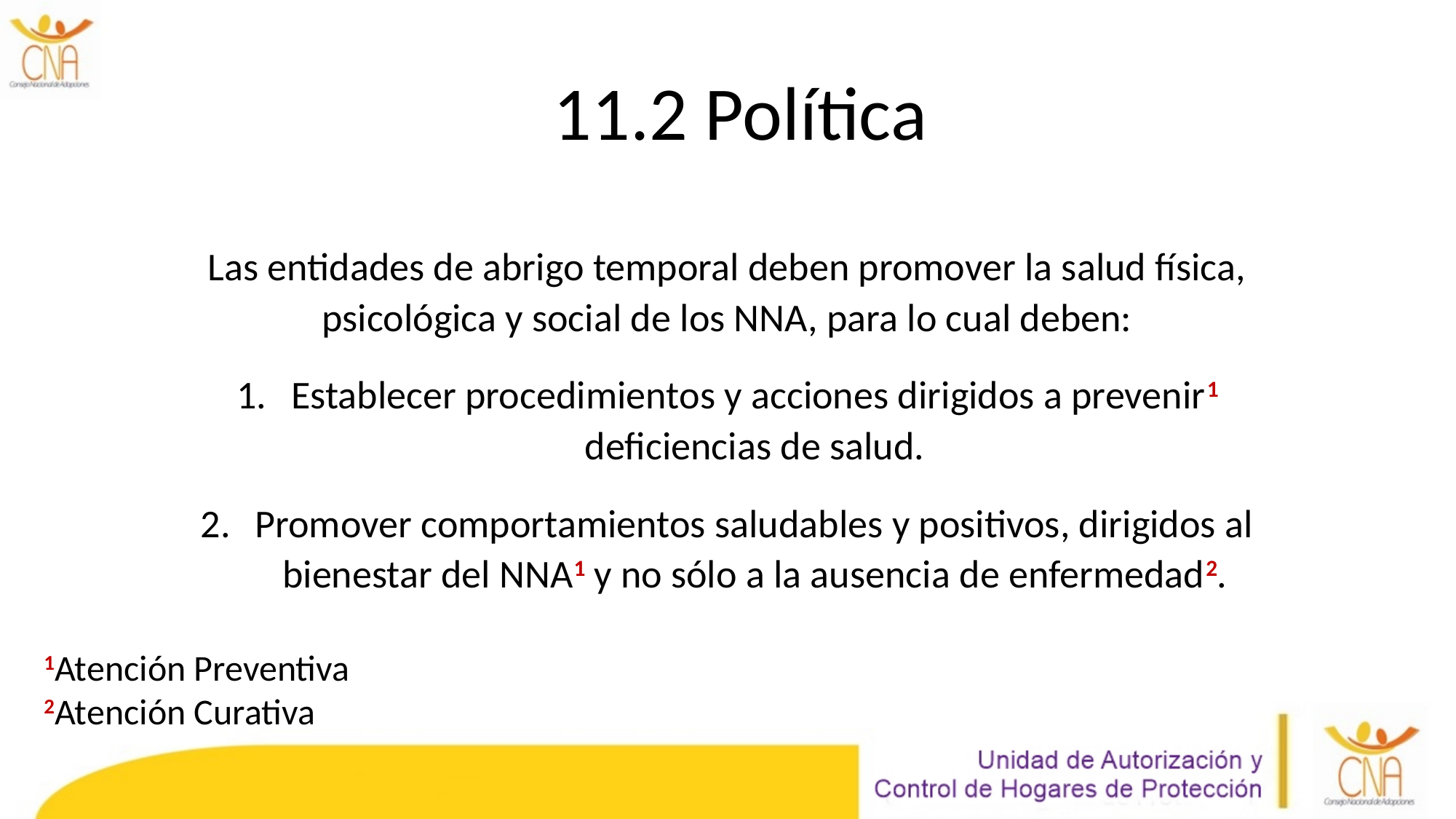

# 11.2 Política
Las entidades de abrigo temporal deben promover la salud física, psicológica y social de los NNA, para lo cual deben:
Establecer procedimientos y acciones dirigidos a prevenir1 deficiencias de salud.
Promover comportamientos saludables y positivos, dirigidos al bienestar del NNA1 y no sólo a la ausencia de enfermedad2.
1Atención Preventiva
2Atención Curativa